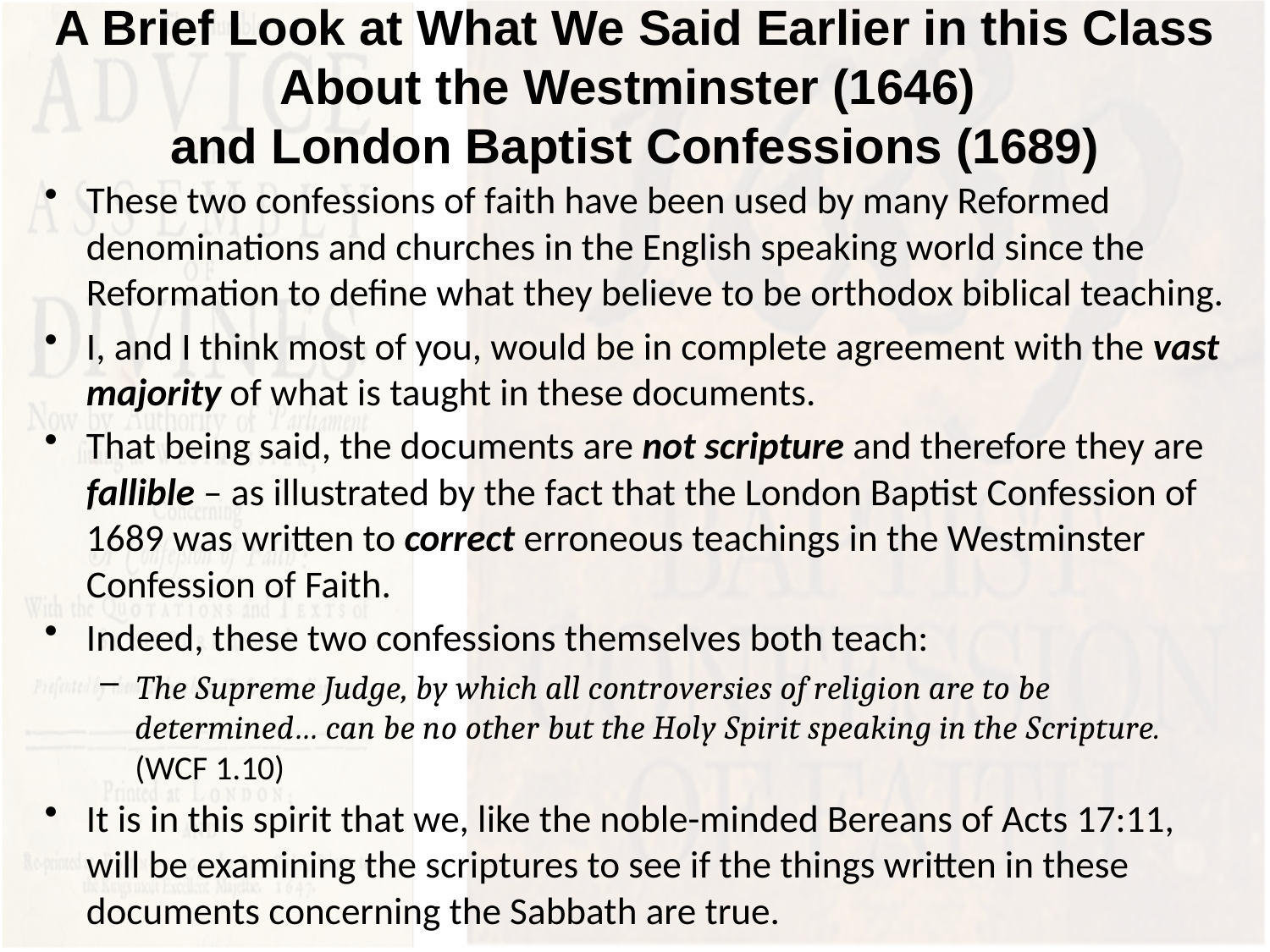

# A Brief Look at What We Said Earlier in this Class About the Westminster (1646) and London Baptist Confessions (1689)
These two confessions of faith have been used by many Reformed denominations and churches in the English speaking world since the Reformation to define what they believe to be orthodox biblical teaching.
I, and I think most of you, would be in complete agreement with the vast majority of what is taught in these documents.
That being said, the documents are not scripture and therefore they are fallible – as illustrated by the fact that the London Baptist Confession of 1689 was written to correct erroneous teachings in the Westminster Confession of Faith.
Indeed, these two confessions themselves both teach:
The Supreme Judge, by which all controversies of religion are to be determined… can be no other but the Holy Spirit speaking in the Scripture. (WCF 1.10)
It is in this spirit that we, like the noble-minded Bereans of Acts 17:11, will be examining the scriptures to see if the things written in these documents concerning the Sabbath are true.